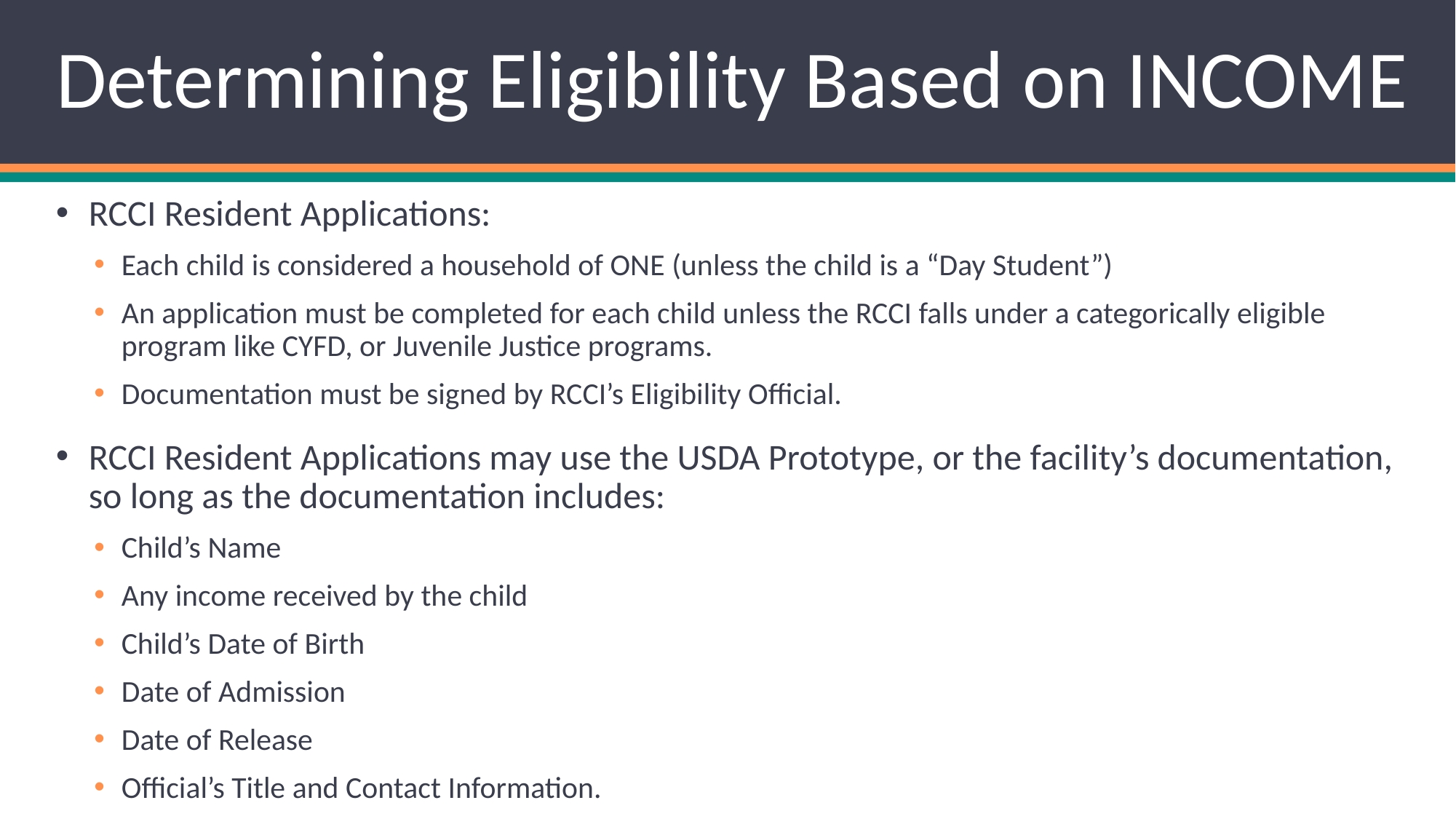

# Determining Eligibility Based on INCOME
RCCI Resident Applications:
Each child is considered a household of ONE (unless the child is a “Day Student”)
An application must be completed for each child unless the RCCI falls under a categorically eligible program like CYFD, or Juvenile Justice programs.
Documentation must be signed by RCCI’s Eligibility Official.
RCCI Resident Applications may use the USDA Prototype, or the facility’s documentation, so long as the documentation includes:
Child’s Name
Any income received by the child
Child’s Date of Birth
Date of Admission
Date of Release
Official’s Title and Contact Information.